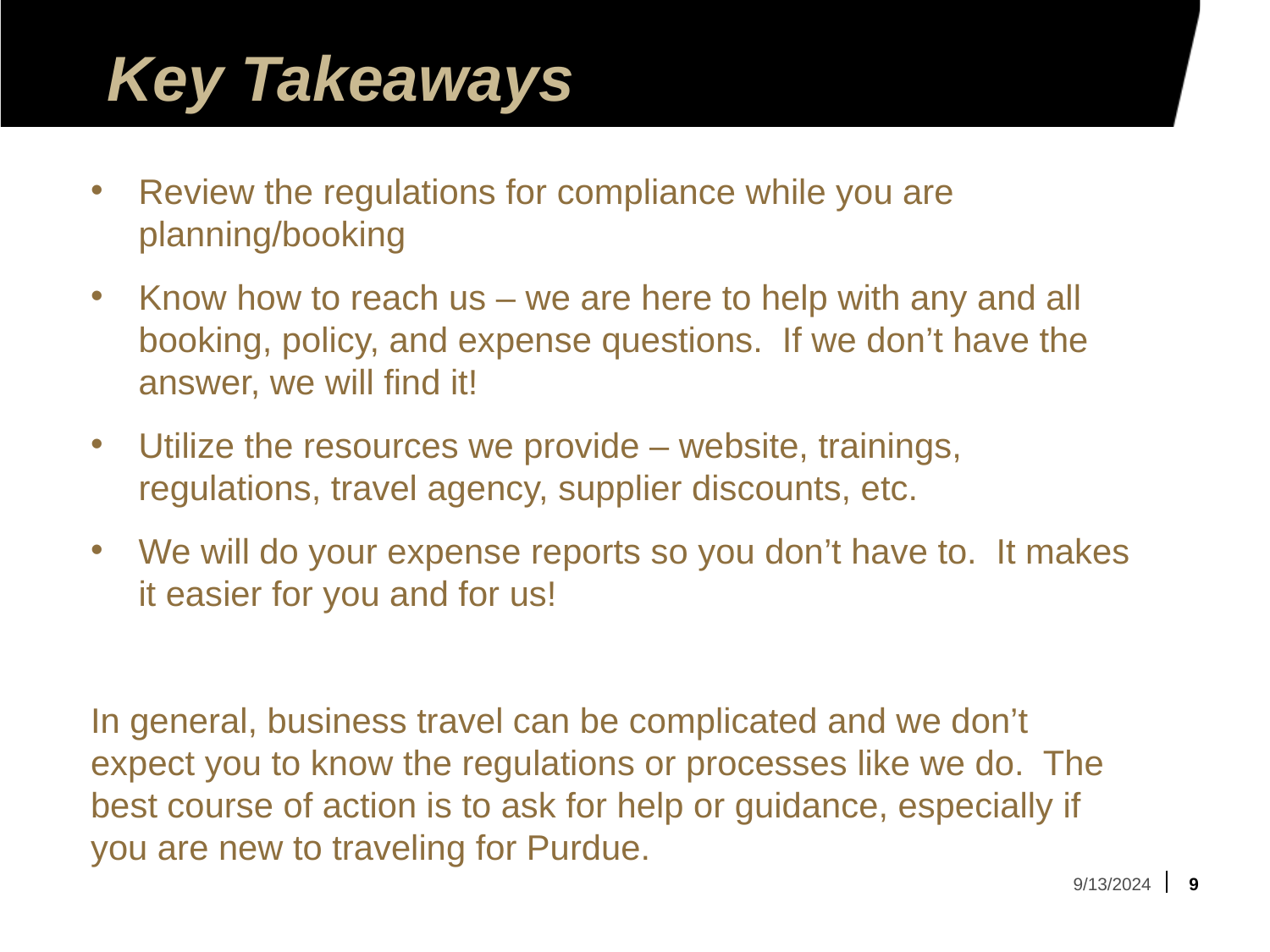

# Key Takeaways
Review the regulations for compliance while you are planning/booking
Know how to reach us – we are here to help with any and all booking, policy, and expense questions.  If we don’t have the answer, we will find it!
Utilize the resources we provide – website, trainings, regulations, travel agency, supplier discounts, etc.
We will do your expense reports so you don’t have to.  It makes it easier for you and for us!

In general, business travel can be complicated and we don’t expect you to know the regulations or processes like we do.  The best course of action is to ask for help or guidance, especially if you are new to traveling for Purdue.

9
9/13/2024